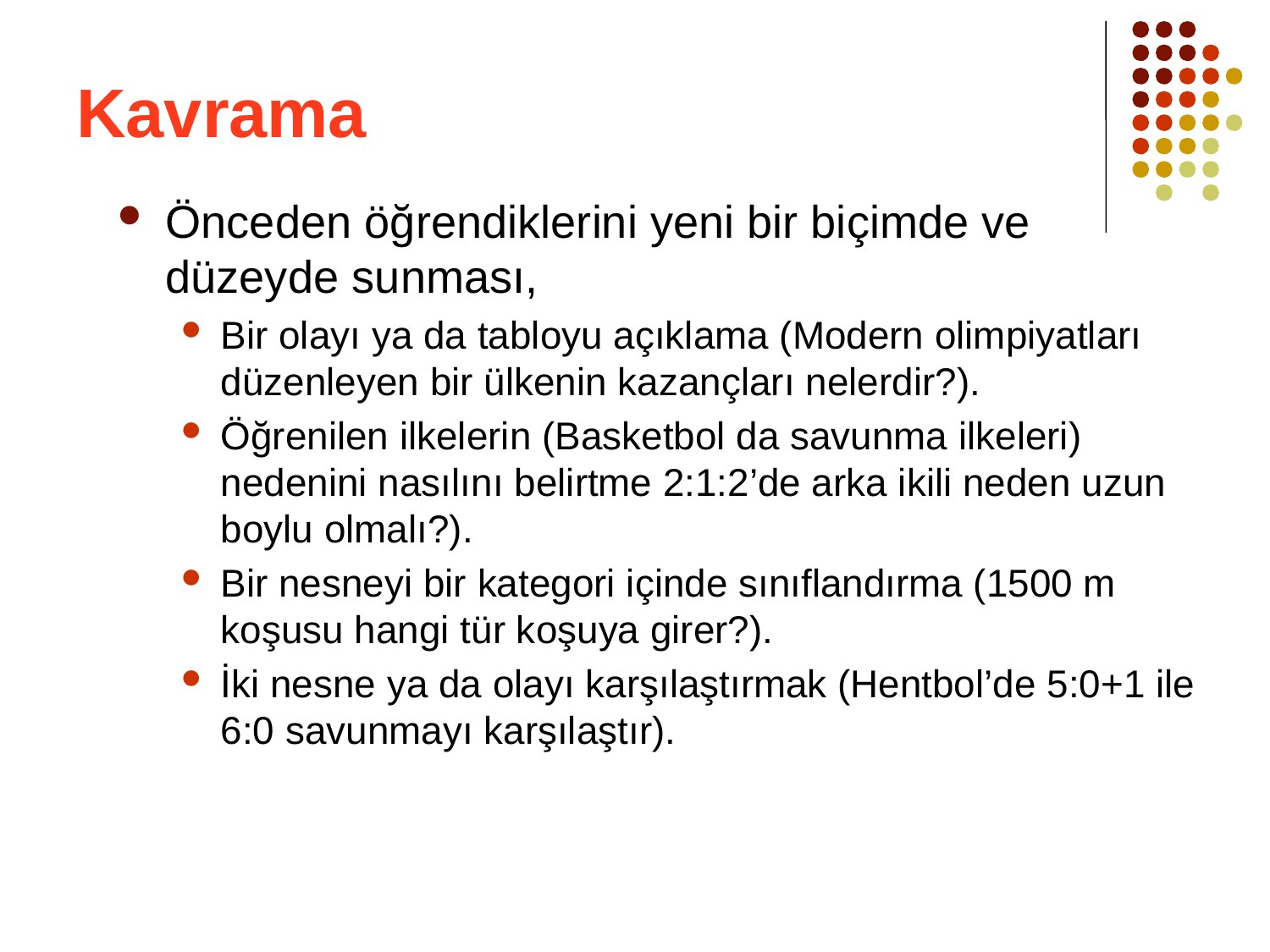

# Kavrama
Önceden öğrendiklerini yeni bir biçimde ve düzeyde sunması,
Bir olayı ya da tabloyu açıklama (Modern olimpiyatları düzenleyen bir ülkenin kazançları nelerdir?).
Öğrenilen ilkelerin (Basketbol da savunma ilkeleri) nedenini nasılını belirtme 2:1:2’de arka ikili neden uzun boylu olmalı?).
Bir nesneyi bir kategori içinde sınıflandırma (1500 m koşusu hangi tür koşuya girer?).
İki nesne ya da olayı karşılaştırmak (Hentbol’de 5:0+1 ile 6:0 savunmayı karşılaştır).